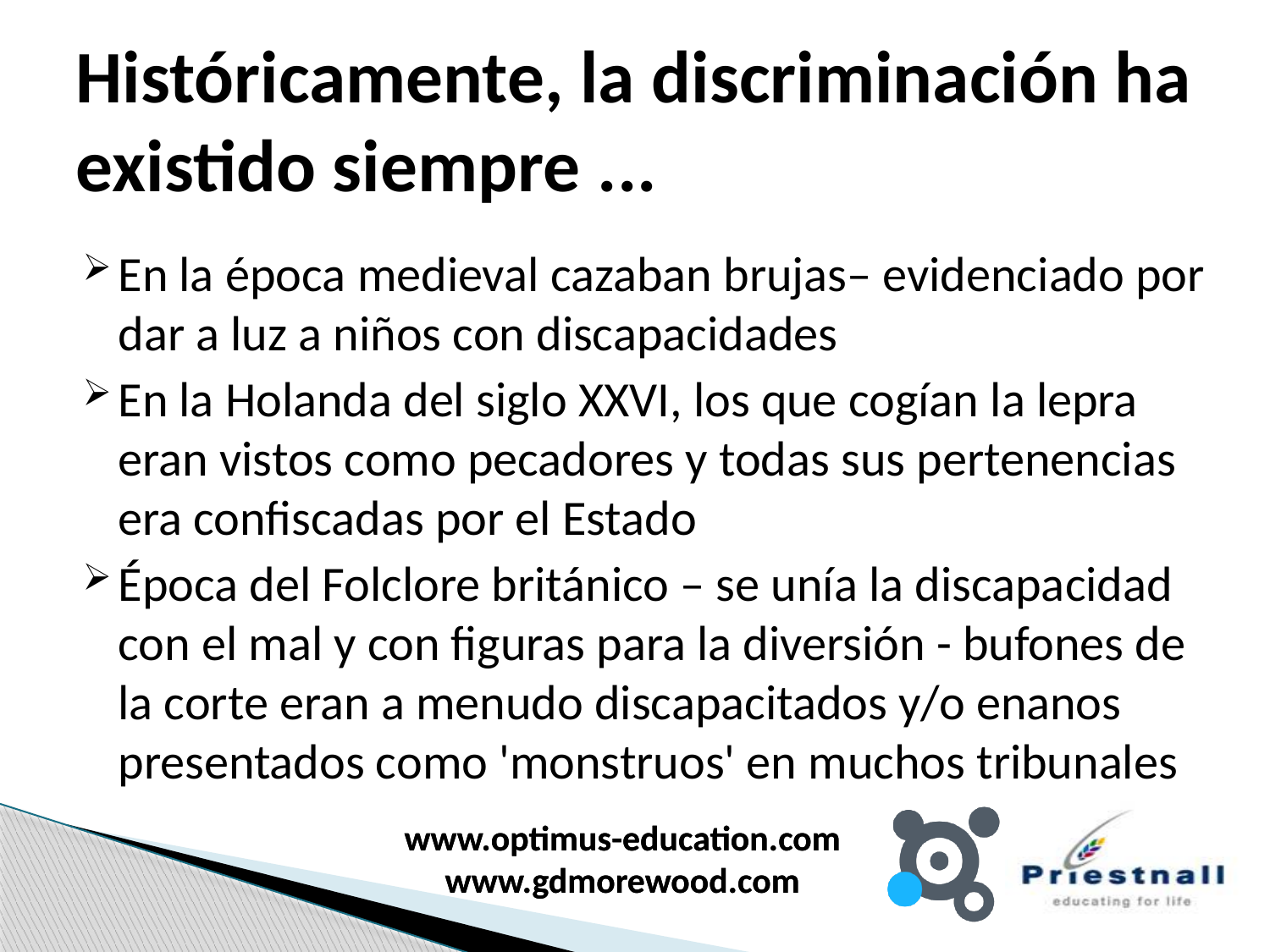

# Históricamente, la discriminación ha existido siempre ...
En la época medieval cazaban brujas– evidenciado por dar a luz a niños con discapacidades
En la Holanda del siglo XXVI, los que cogían la lepra eran vistos como pecadores y todas sus pertenencias era confiscadas por el Estado
Época del Folclore británico – se unía la discapacidad con el mal y con figuras para la diversión - bufones de la corte eran a menudo discapacitados y/o enanos presentados como 'monstruos' en muchos tribunales